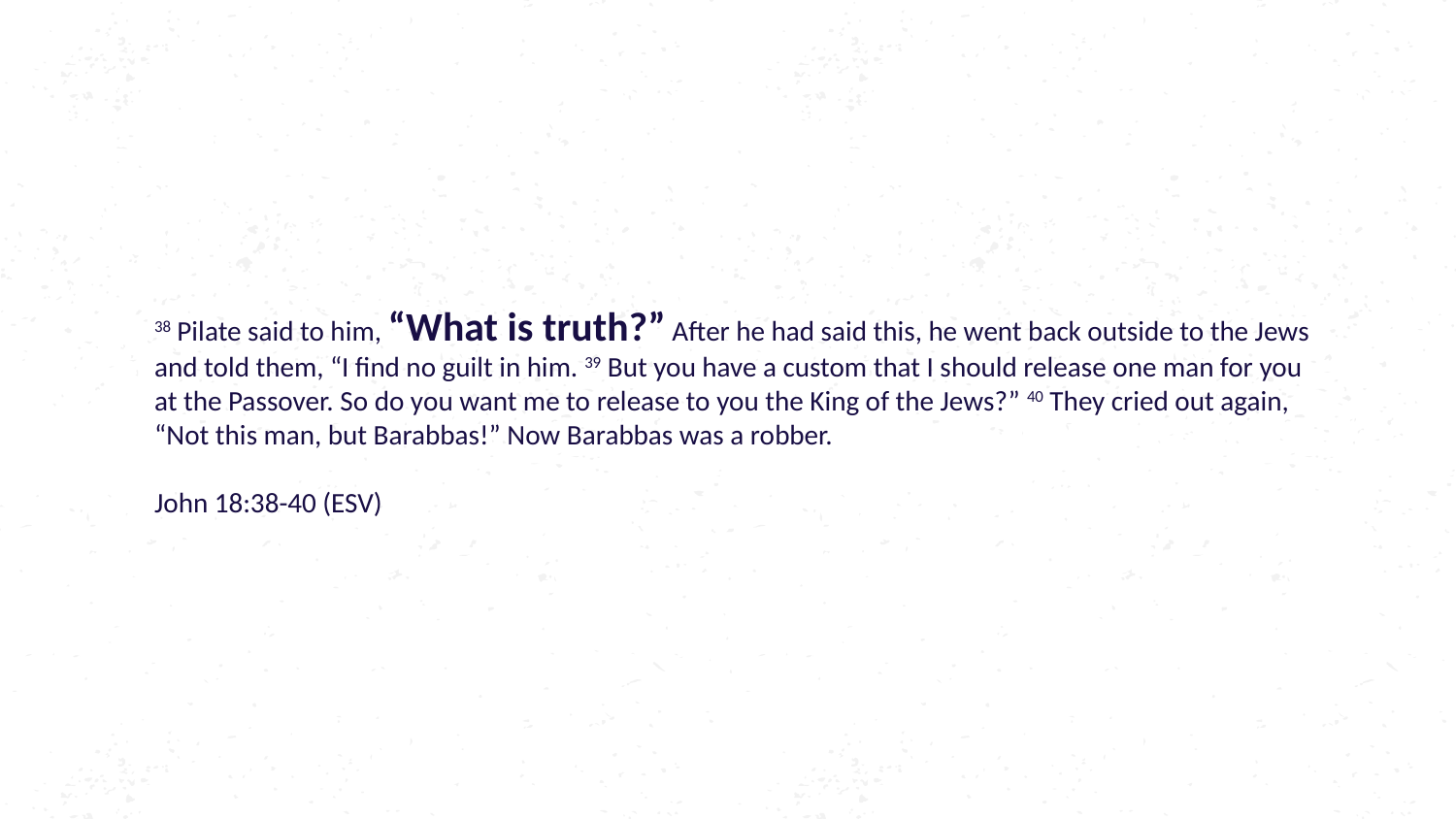

38 Pilate said to him, “What is truth?” After he had said this, he went back outside to the Jews and told them, “I find no guilt in him. 39 But you have a custom that I should release one man for you at the Passover. So do you want me to release to you the King of the Jews?” 40 They cried out again, “Not this man, but Barabbas!” Now Barabbas was a robber.

John 18:38-40 (ESV)